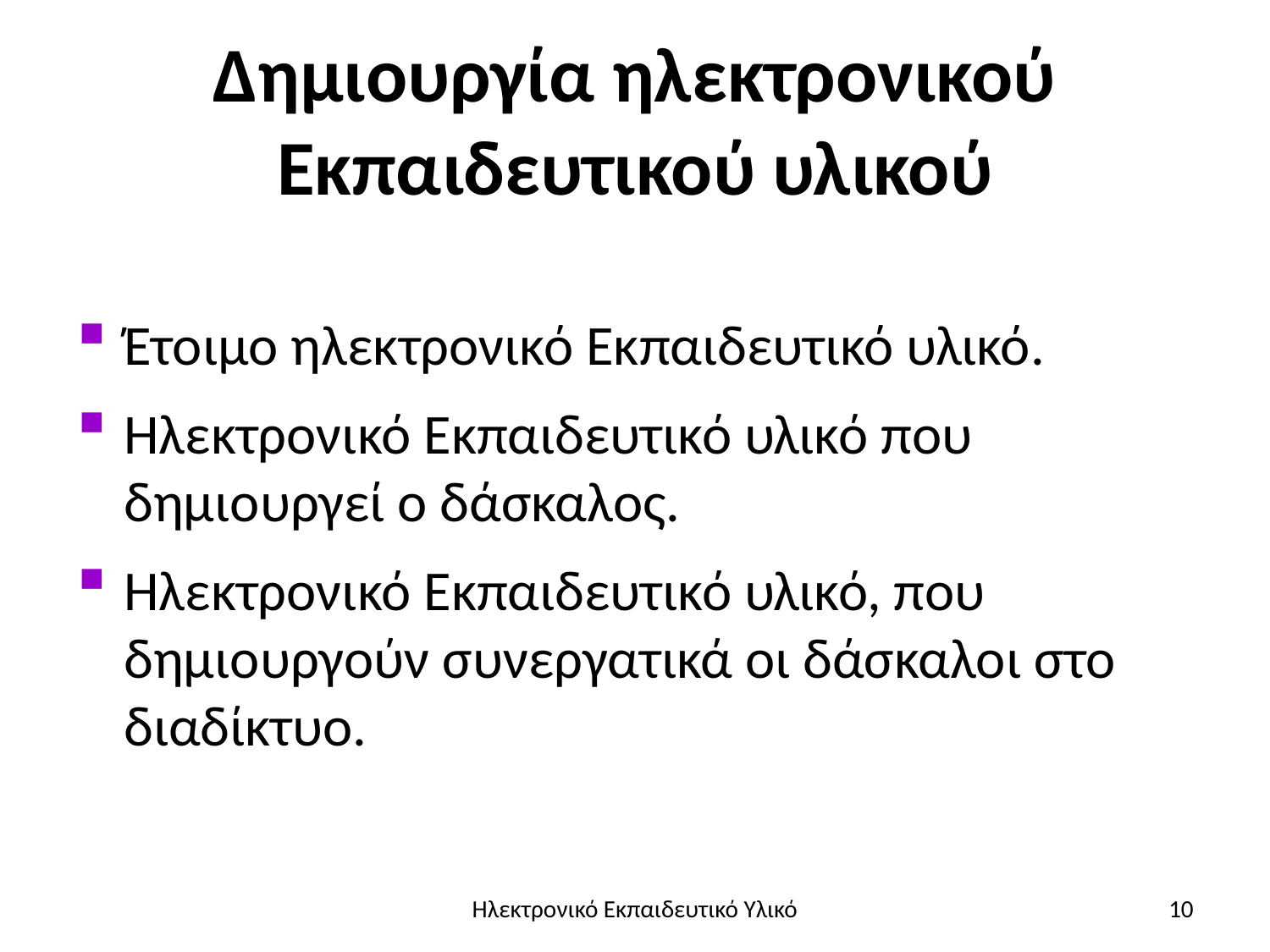

# Δημιουργία ηλεκτρονικού Εκπαιδευτικού υλικού

Έτοιμο ηλεκτρονικό Εκπαιδευτικό υλικό.
Ηλεκτρονικό Εκπαιδευτικό υλικό που δημιουργεί ο δάσκαλος.
Ηλεκτρονικό Εκπαιδευτικό υλικό, που δημιουργούν συνεργατικά οι δάσκαλοι στο διαδίκτυο.

Ηλεκτρονικό Εκπαιδευτικό Υλικό
10